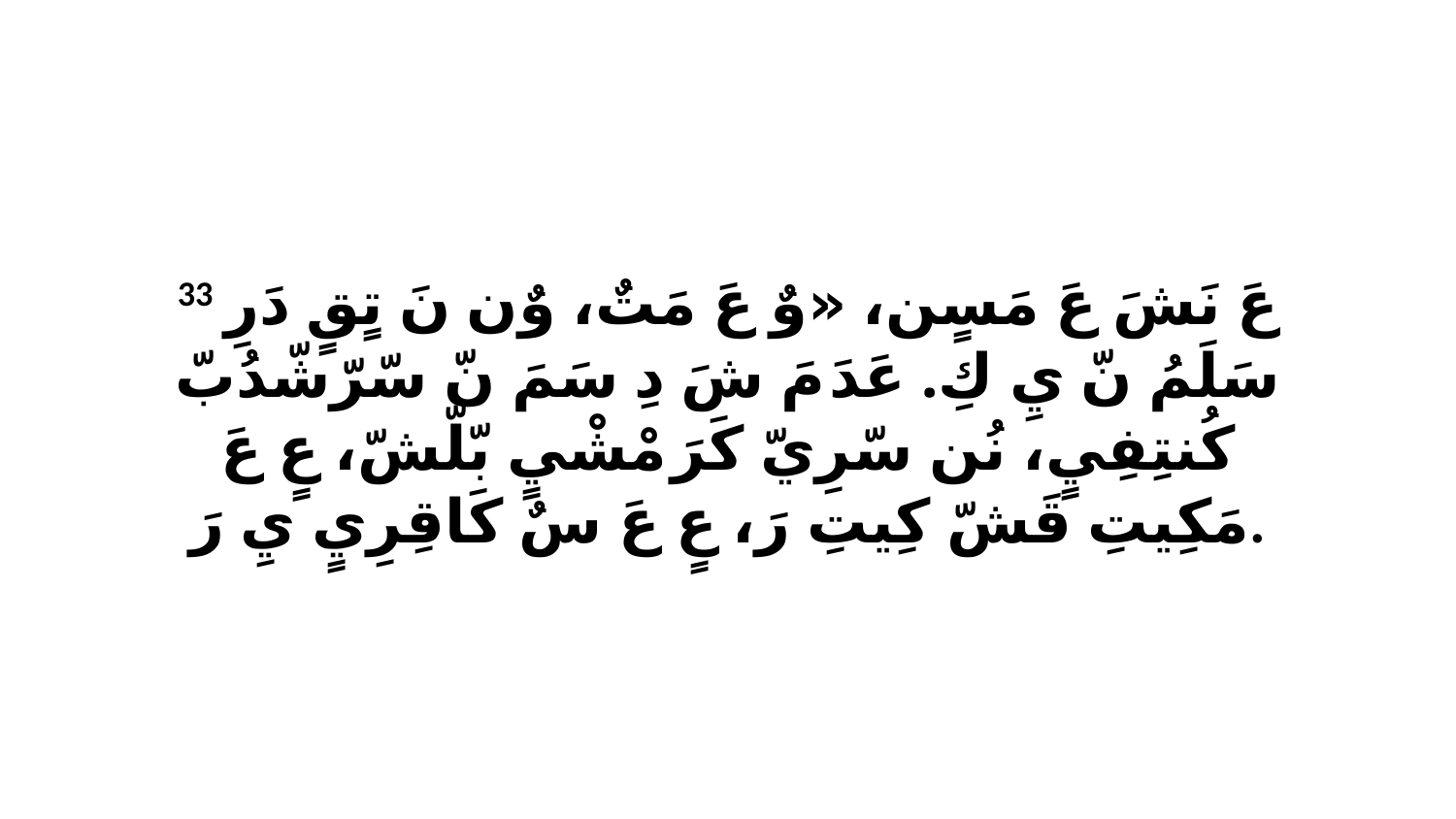

33 عَ نَشَ عَ مَسٍن، «وٌ عَ مَتٌ، وٌن نَ تٍقٍ دَرِ سَلَمُ نّ يِ كِ. عَدَ مَ شَ دِ سَمَ نّ سّرّشّدُبّ كُنتِفِيٍ، نُن سّرِيّ كَرَ مْشْيٍ بّلّشّ، عٍ عَ مَكِيتِ قَشّ كِيتِ رَ، عٍ عَ سٌ كَاقِرِيٍ يِ رَ.